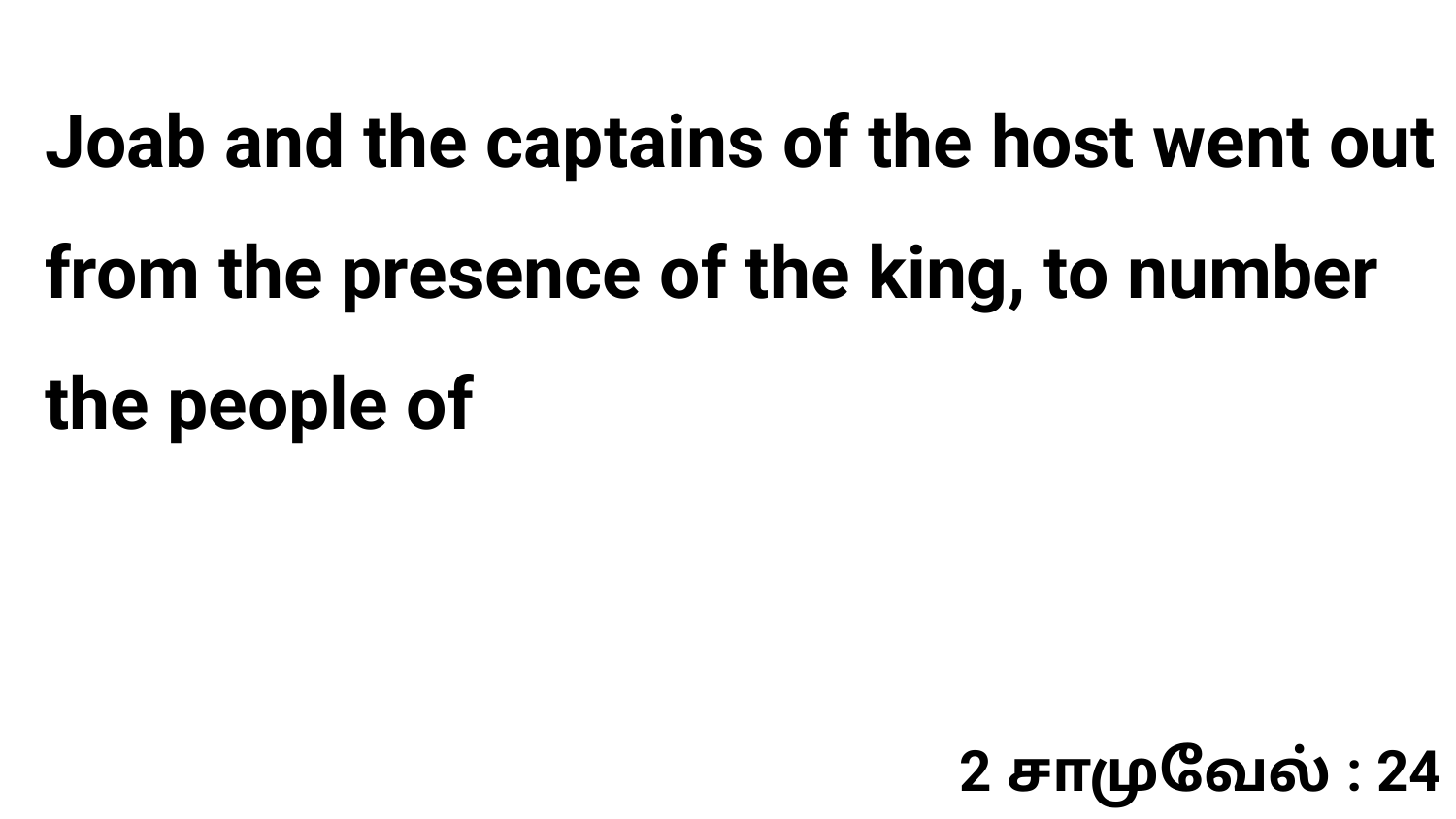

Joab and the captains of the host went out from the presence of the king, to number the people of
2 சாமுவேல் : 24